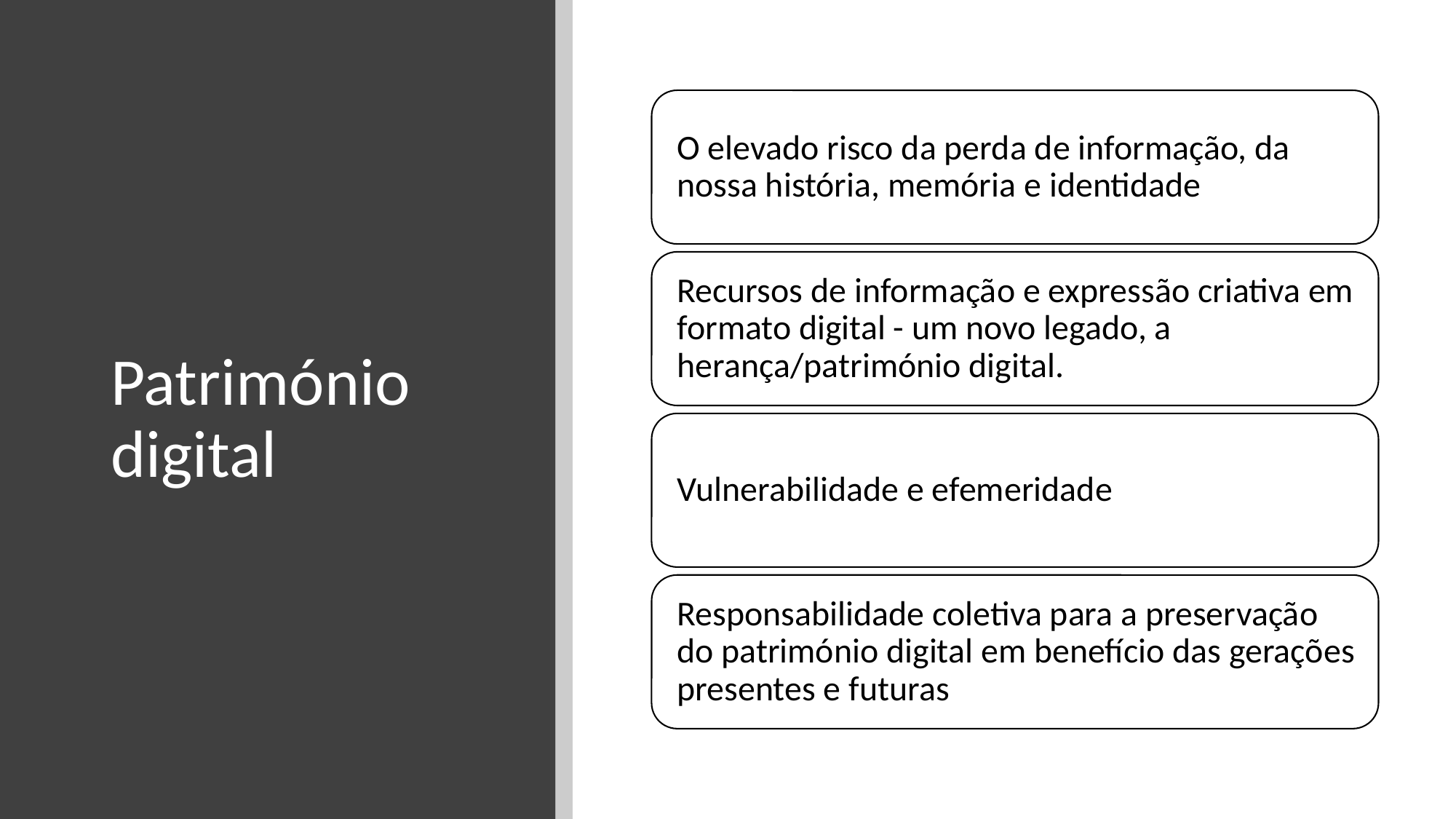

O elevado risco da perda de informação, da nossa história, memória e identidade
Recursos de informação e expressão criativa em formato digital - um novo legado, a herança/património digital.
Vulnerabilidade e efemeridade
Responsabilidade coletiva para a preservação do património digital em benefício das gerações presentes e futuras
# Património digital